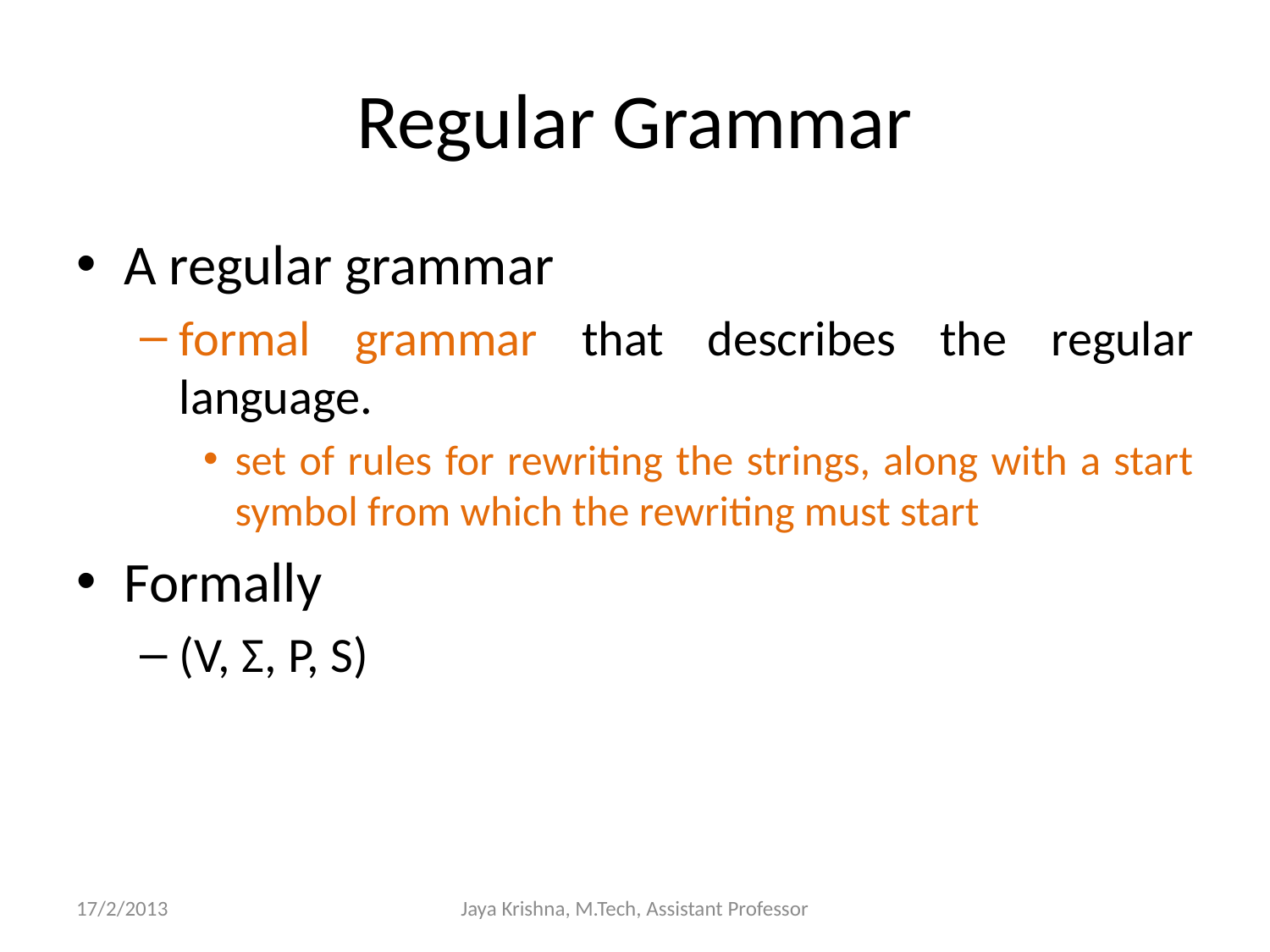

# Regular Grammar
A regular grammar
formal grammar that describes the regular language.
set of rules for rewriting the strings, along with a start symbol from which the rewriting must start
Formally
(V, Σ, P, S)
17/2/2013
Jaya Krishna, M.Tech, Assistant Professor